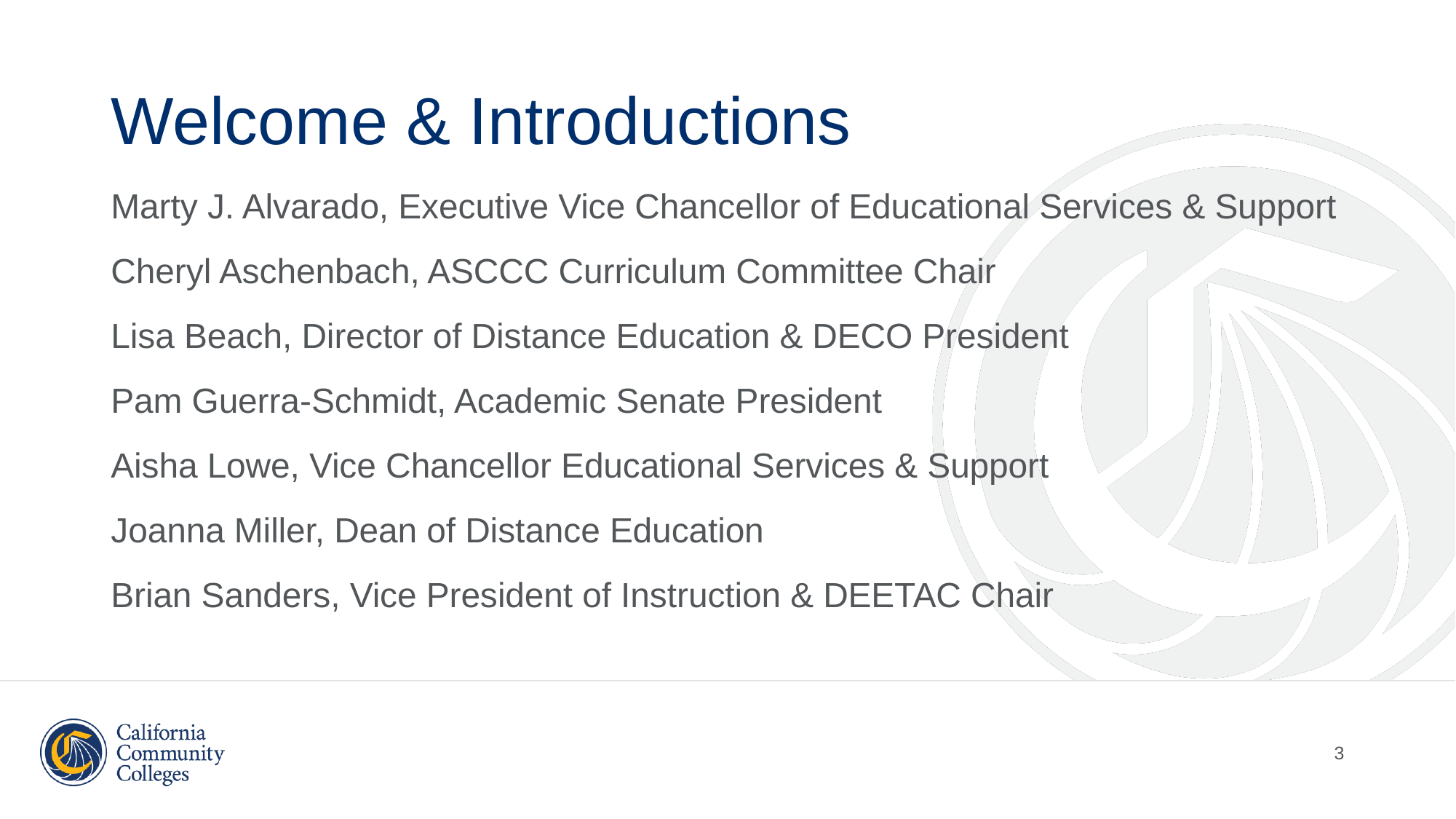

# Welcome & Introductions
Marty J. Alvarado, Executive Vice Chancellor of Educational Services & Support
Cheryl Aschenbach, ASCCC Curriculum Committee Chair
Lisa Beach, Director of Distance Education & DECO President
Pam Guerra-Schmidt, Academic Senate President
Aisha Lowe, Vice Chancellor Educational Services & Support
Joanna Miller, Dean of Distance Education
Brian Sanders, Vice President of Instruction & DEETAC Chair

3